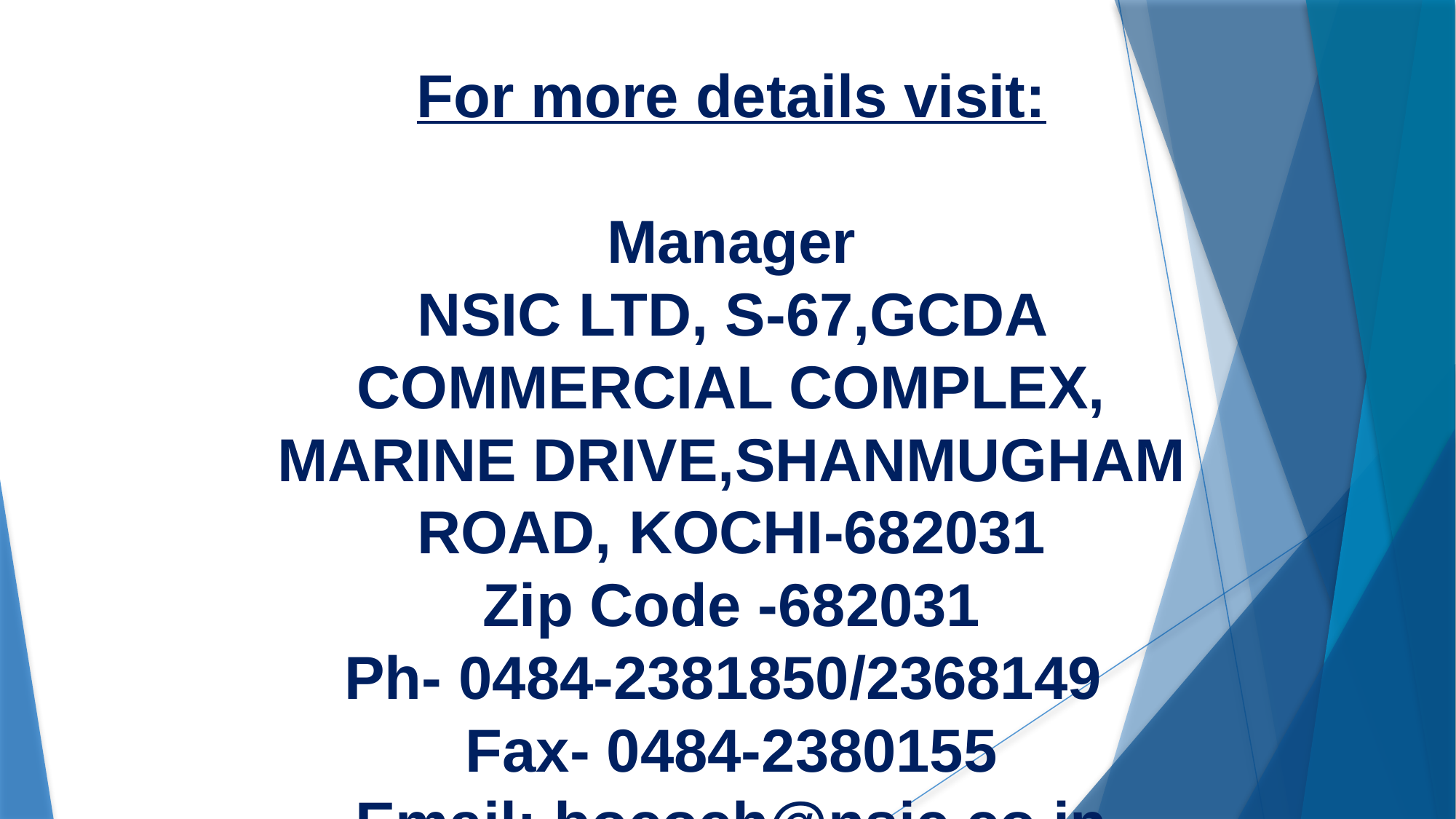

For more details visit:
Manager
NSIC LTD, S-67,GCDA COMMERCIAL COMPLEX, MARINE DRIVE,SHANMUGHAM ROAD, KOCHI-682031
Zip Code -682031
Ph- 0484-2381850/2368149
Fax- 0484-2380155
Email: bococh@nsic.co.in